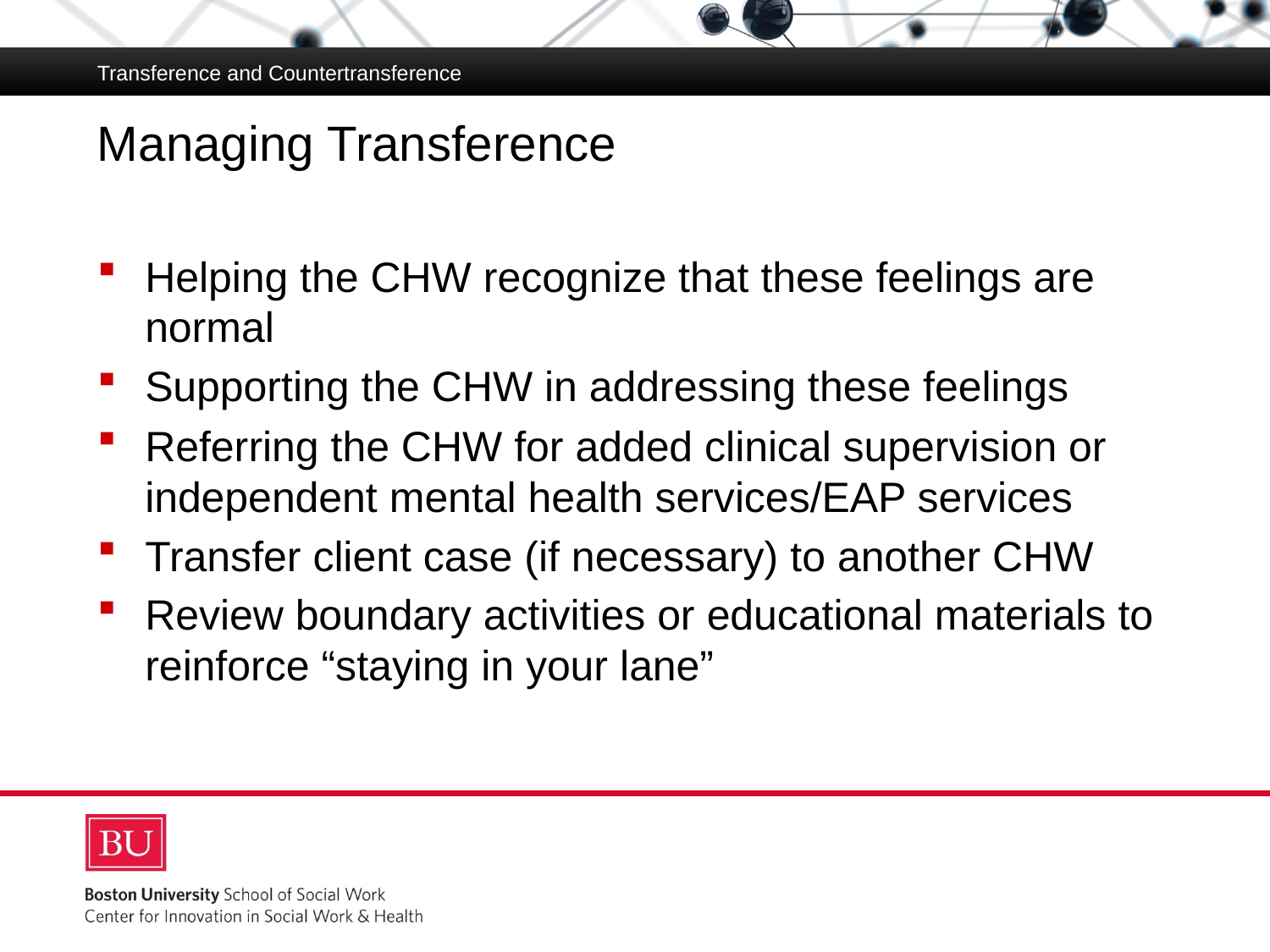

Transference and Countertransference
# Managing Transference
Helping the CHW recognize that these feelings are normal
Supporting the CHW in addressing these feelings
Referring the CHW for added clinical supervision or independent mental health services/EAP services
Transfer client case (if necessary) to another CHW
Review boundary activities or educational materials to reinforce “staying in your lane”